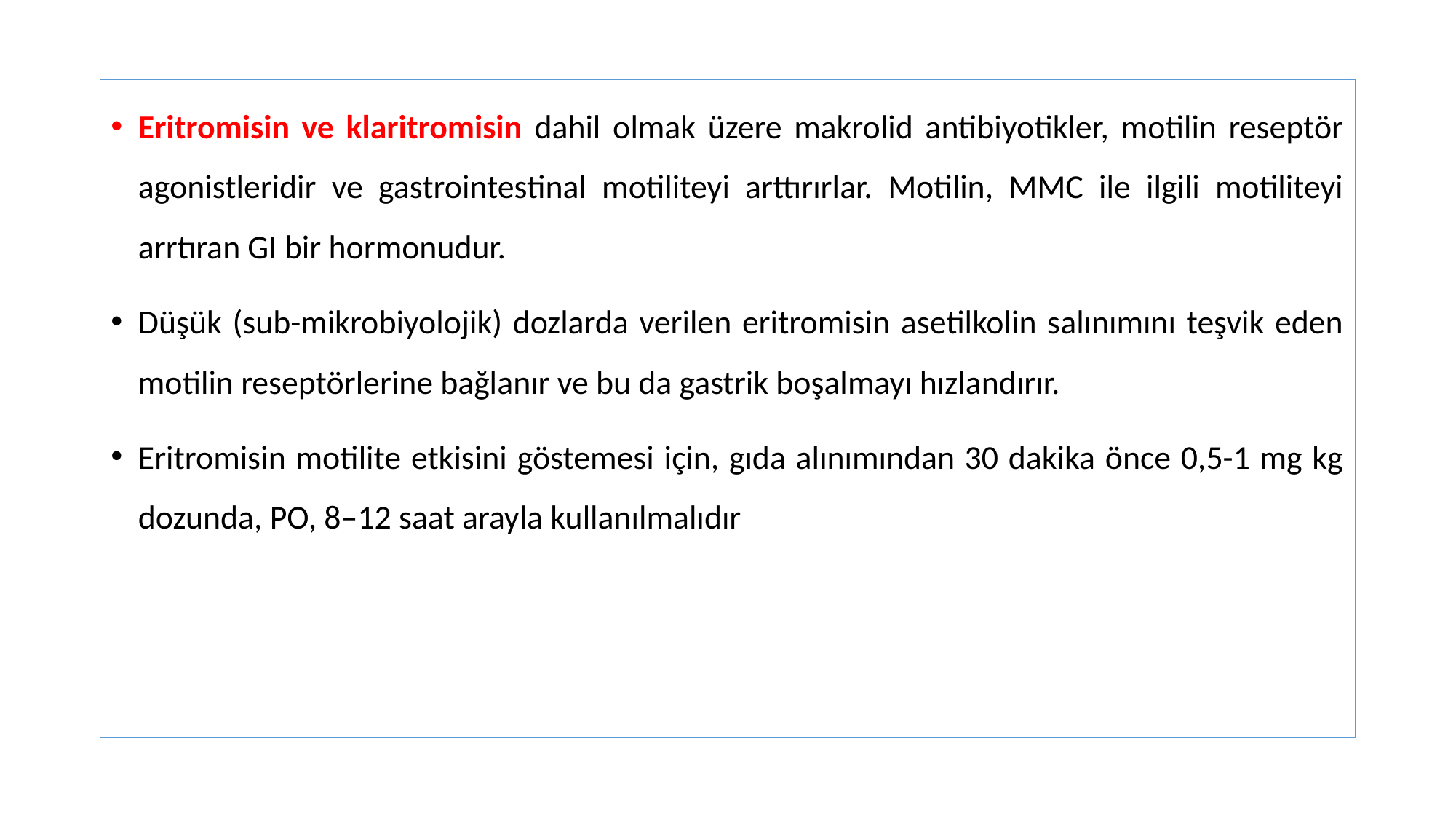

Eritromisin ve klaritromisin dahil olmak üzere makrolid antibiyotikler, motilin reseptör agonistleridir ve gastrointestinal motiliteyi arttırırlar. Motilin, MMC ile ilgili motiliteyi arrtıran GI bir hormonudur.
Düşük (sub-mikrobiyolojik) dozlarda verilen eritromisin asetilkolin salınımını teşvik eden motilin reseptörlerine bağlanır ve bu da gastrik boşalmayı hızlandırır.
Eritromisin motilite etkisini göstemesi için, gıda alınımından 30 dakika önce 0,5-1 mg kg dozunda, PO, 8–12 saat arayla kullanılmalıdır